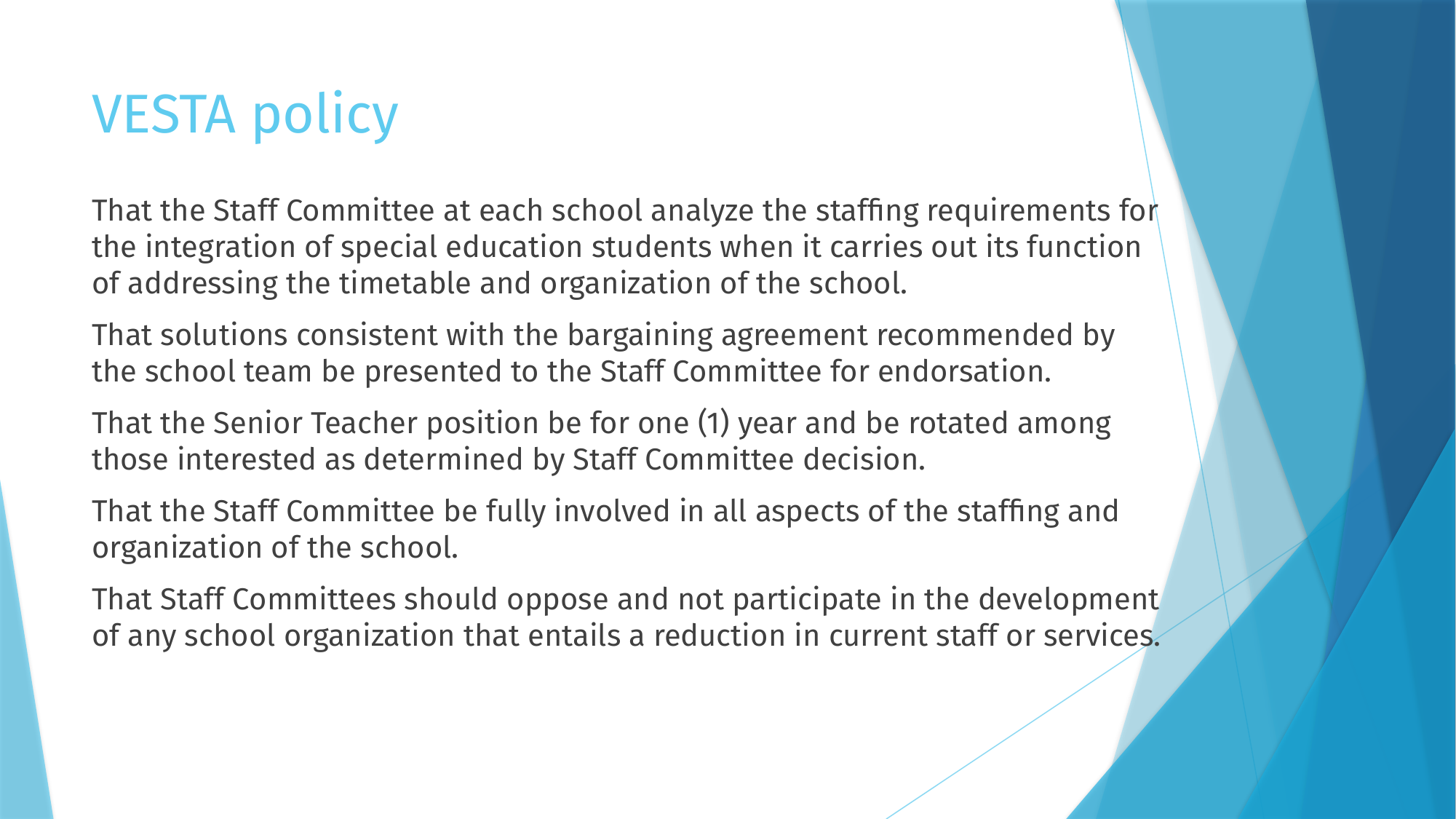

# VESTA policy
That the Staff Committee at each school analyze the staffing requirements for the integration of special education students when it carries out its function of addressing the timetable and organization of the school.
That solutions consistent with the bargaining agreement recommended by the school team be presented to the Staff Committee for endorsation.
That the Senior Teacher position be for one (1) year and be rotated among those interested as determined by Staff Committee decision.
That the Staff Committee be fully involved in all aspects of the staffing and organization of the school.
That Staff Committees should oppose and not participate in the development of any school organization that entails a reduction in current staff or services.